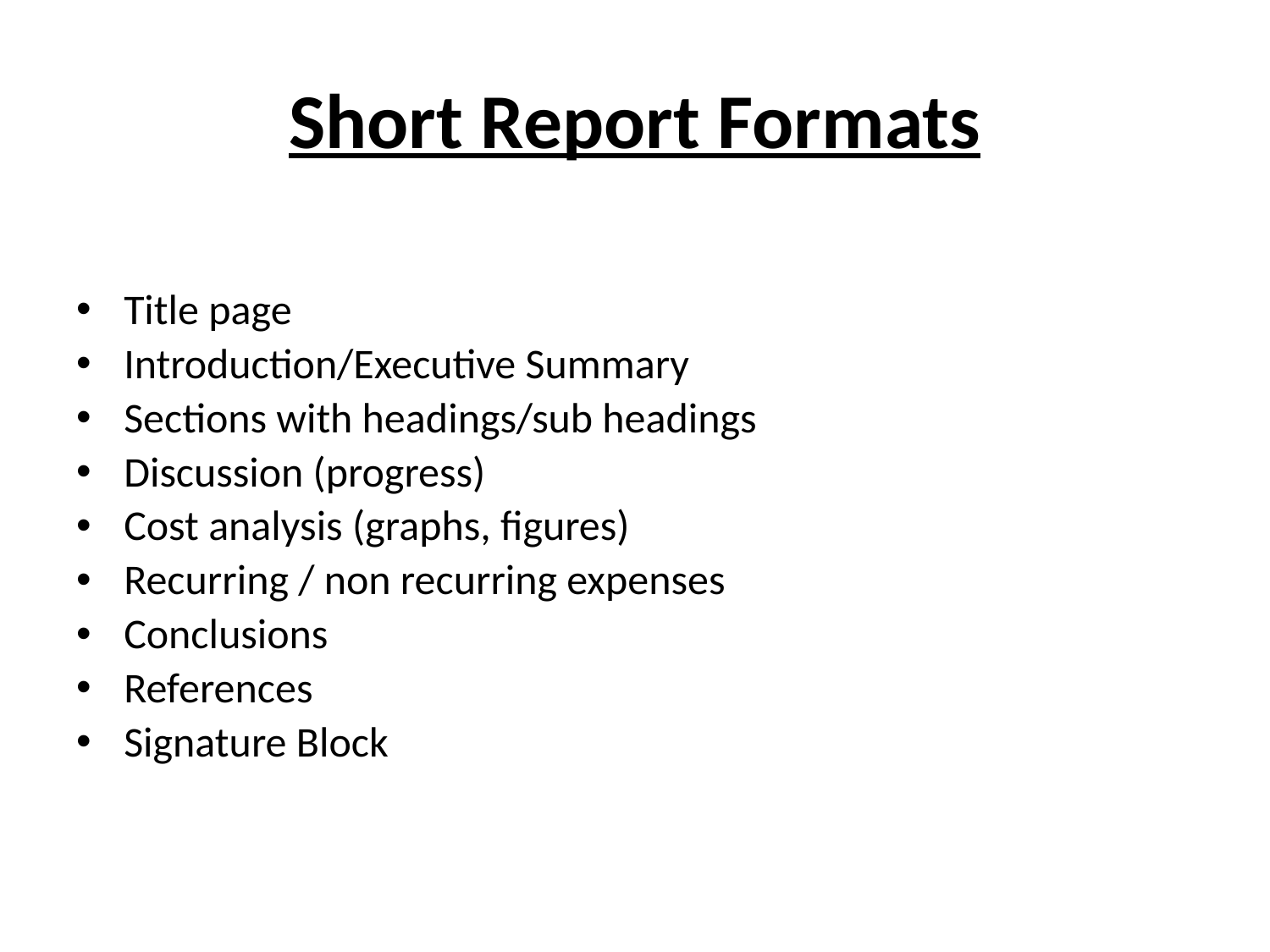

# Short Report Formats

Title page
Introduction/Executive Summary
Sections with headings/sub headings
Discussion (progress)
Cost analysis (graphs, figures)
Recurring / non recurring expenses
Conclusions
References
Signature Block